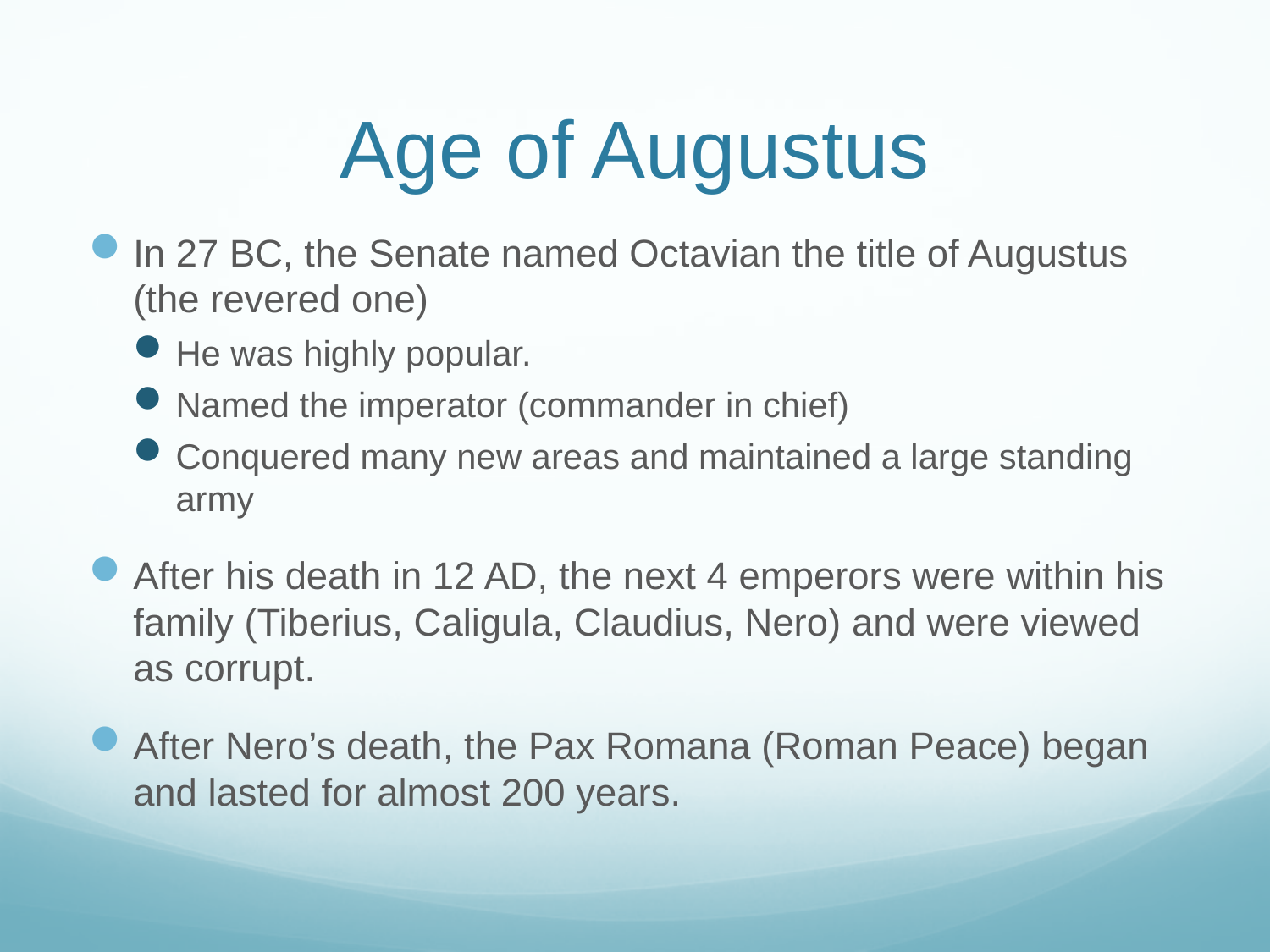

# Age of Augustus
In 27 BC, the Senate named Octavian the title of Augustus (the revered one)
He was highly popular.
Named the imperator (commander in chief)
Conquered many new areas and maintained a large standing army
After his death in 12 AD, the next 4 emperors were within his family (Tiberius, Caligula, Claudius, Nero) and were viewed as corrupt.
After Nero’s death, the Pax Romana (Roman Peace) began and lasted for almost 200 years.